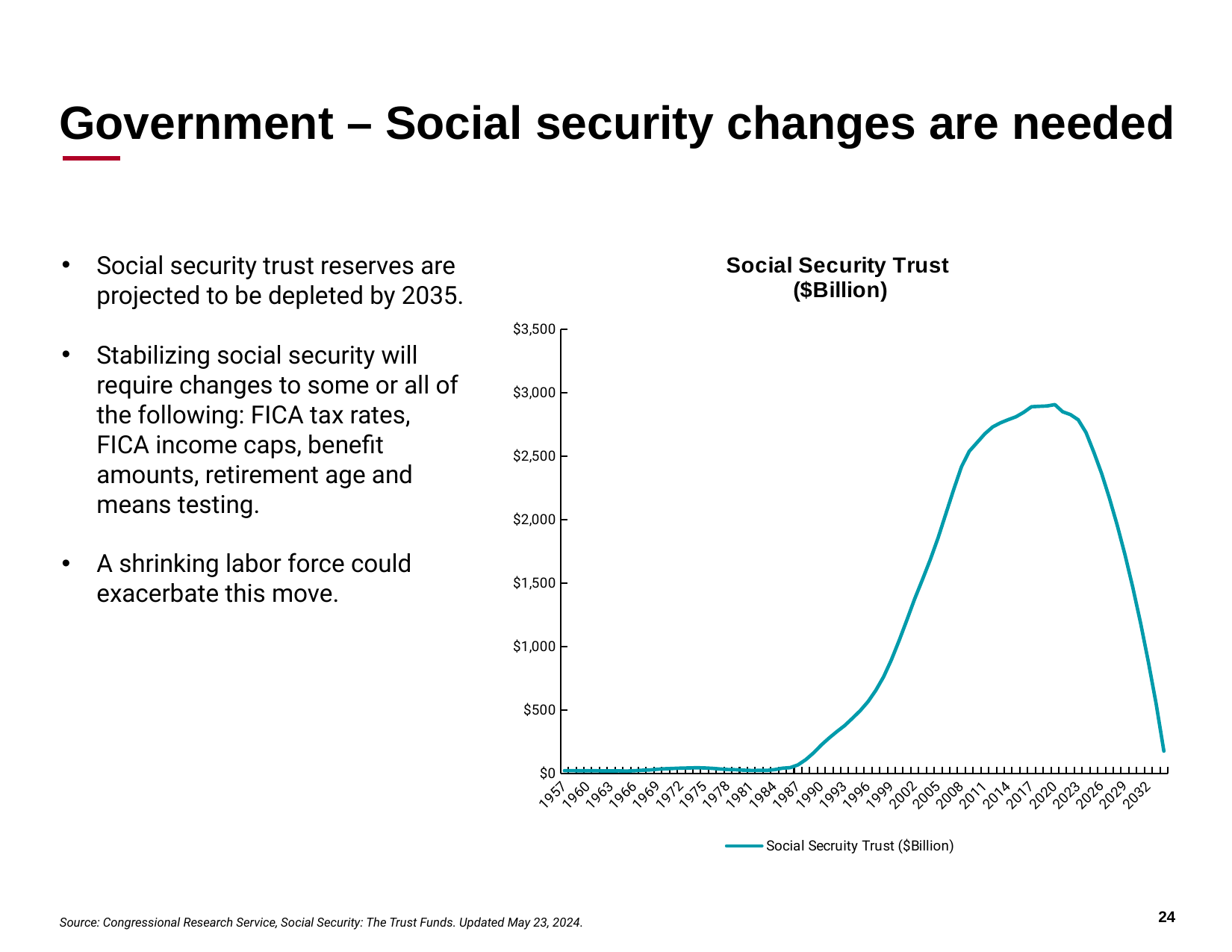

# Government – Social security changes are needed

### Chart: Social Security Trust
($Billion)

| Category | Social Secruity Trust ($Billion) |
|---|---|
| 1957 | 23.0 |
| 1957 | 23.2 |
| 1959 | 22.0 |
| 1960 | 22.6 |
| 1961 | 22.2 |
| 1962 | 20.7 |
| 1963 | 20.7 |
| 1964 | 21.2 |
| 1965 | 19.8 |
| 1966 | 22.3 |
| 1967 | 26.3 |
| 1968 | 28.7 |
| 1969 | 34.2 |
| 1970 | 38.1 |
| 1971 | 40.4 |
| 1972 | 42.8 |
| 1973 | 44.4 |
| 1974 | 45.9 |
| 1975 | 44.3 |
| 1976 | 41.1 |
| 1977 | 35.9 |
| 1978 | 31.7 |
| 1979 | 30.3 |
| 1980 | 26.5 |
| 1981 | 24.5 |
| 1982 | 24.8 |
| 1983 | 24.9 |
| 1984 | 31.1 |
| 1985 | 42.2 |
| 1986 | 46.9 |
| 1987 | 68.8 |
| 1988 | 109.8 |
| 1989 | 163.0 |
| 1990 | 225.3 |
| 1991 | 280.7 |
| 1992 | 331.5 |
| 1993 | 378.3 |
| 1994 | 436.4 |
| 1995 | 496.1 |
| 1996 | 567.0 |
| 1997 | 655.5 |
| 1998 | 762.5 |
| 1999 | 896.1 |
| 2000 | 1049.4 |
| 2001 | 1212.5 |
| 2002 | 1378.0 |
| 2003 | 1530.8 |
| 2004 | 1686.8 |
| 2005 | 1858.7 |
| 2006 | 2048.1 |
| 2007 | 2238.5 |
| 2008 | 2418.7 |
| 2009 | 2540.3 |
| 2010 | 2609.0 |
| 2011 | 2677.9 |
| 2012 | 2732.3 |
| 2013 | 2764.4 |
| 2014 | 2789.5 |
| 2015 | 2812.5 |
| 2016 | 2847.7 |
| 2017 | 2891.8 |
| 2018 | 2894.9 |
| 2019 | 2897.4 |
| 2020 | 2908.3 |
| 2021 | 2852.0 |
| 2022 | 2829.9 |
| 2023 | 2788.5 |
| 2024 | 2688.0 |
| 2025 | 2533.7 |
| 2026 | 2366.0 |
| 2027 | 2172.2 |
| 2028 | 1959.2 |
| 2029 | 1726.2 |
| 2030 | 1469.1 |
| 2031 | 1188.1 |
| 2032 | 882.7 |
| 2033 | 551.0 |
| 2034 | 176.7 |
Social security trust reserves are projected to be depleted by 2035.

Stabilizing social security will require changes to some or all of the following: FICA tax rates, FICA income caps, benefit amounts, retirement age and means testing.

A shrinking labor force could exacerbate this move.
Source: Congressional Research Service, Social Security: The Trust Funds. Updated May 23, 2024.
24